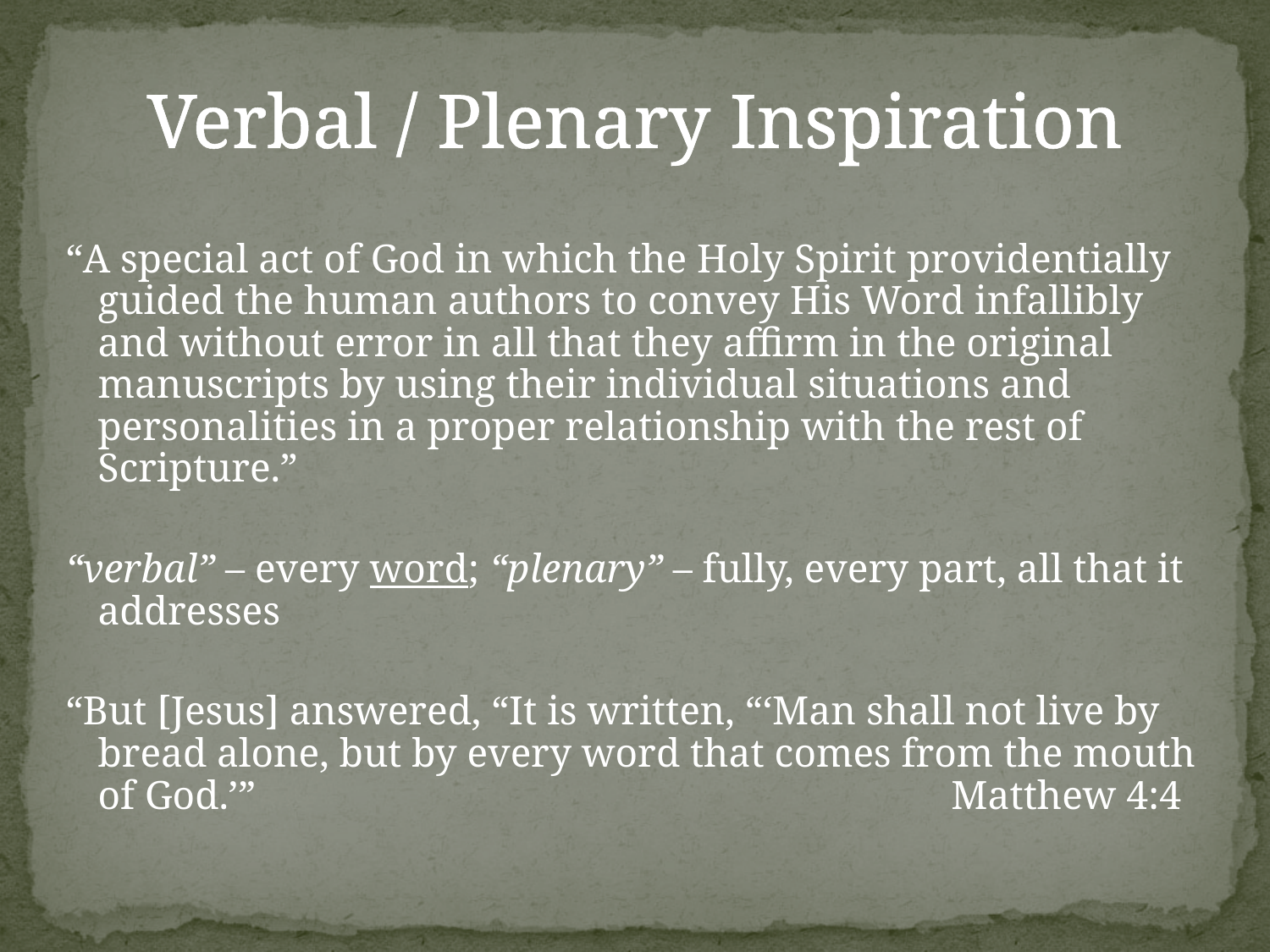

# Verbal / Plenary Inspiration
“A special act of God in which the Holy Spirit providentially guided the human authors to convey His Word infallibly and without error in all that they affirm in the original manuscripts by using their individual situations and personalities in a proper relationship with the rest of Scripture.”

“verbal” – every word; “plenary” – fully, every part, all that it addresses

“But [Jesus] answered, “It is written, “‘Man shall not live by bread alone, but by every word that comes from the mouth of God.’”                                                            						     Matthew 4:4